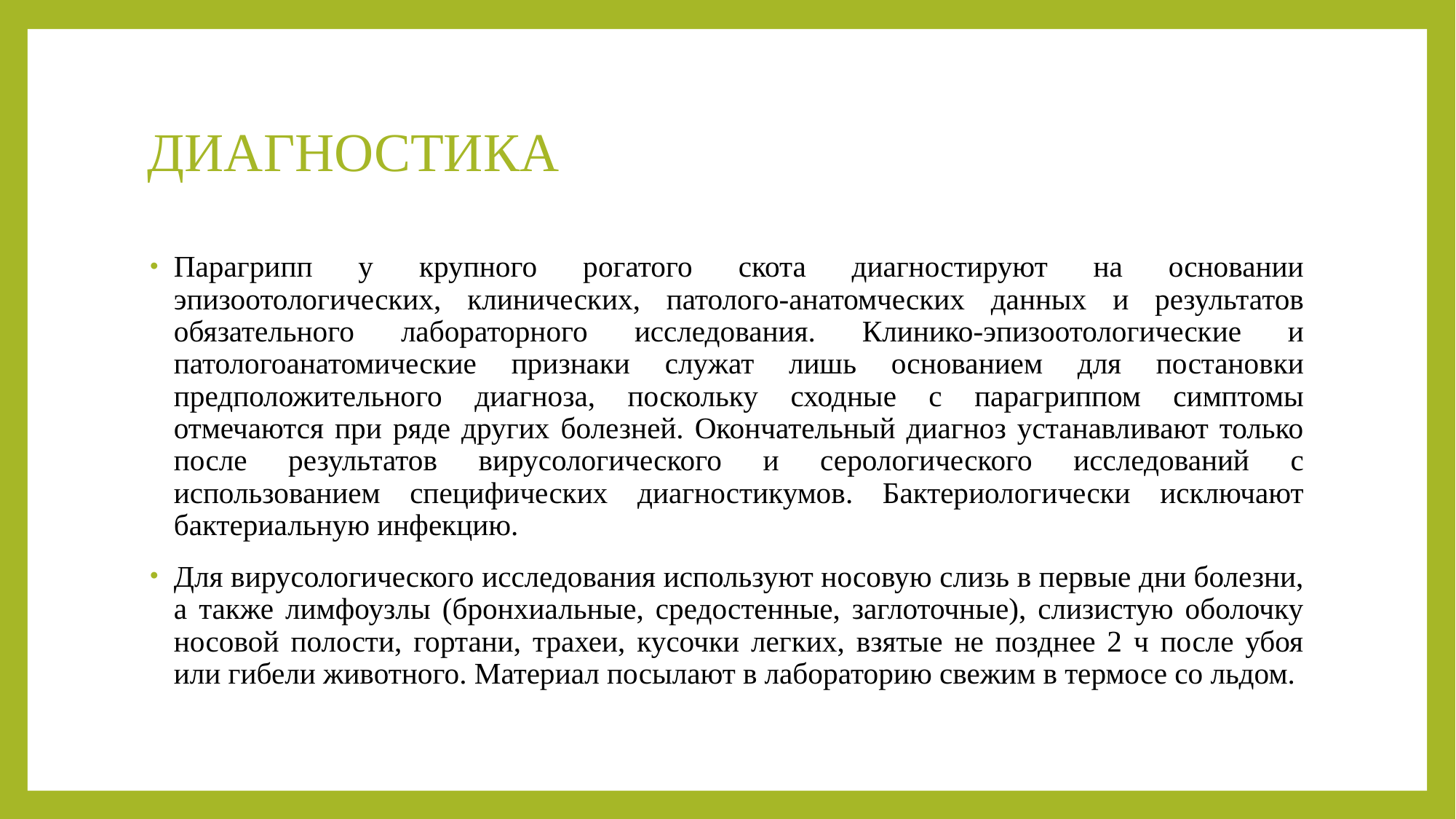

# ДИАГНОСТИКА
Парагрипп у крупного рогатого скота диагностируют на основании эпизоотологических, клинических, патолого-анатомческих данных и результатов обязательного лабораторного исследования. Клинико-эпизоотологические и патологоанатомические признаки служат лишь основанием для постановки предположительного диагноза, поскольку сходные с парагриппом симптомы отмечаются при ряде других болезней. Окончательный диагноз устанавливают только после результатов вирусологического и серологического исследований с использованием специфических диагностикумов. Бактериологически исключают бактериальную инфекцию.
Для вирусологического исследования используют носовую слизь в первые дни болезни, а также лимфоузлы (бронхиальные, средостенные, заглоточные), слизистую оболочку носовой полости, гортани, трахеи, кусочки легких, взятые не позднее 2 ч после убоя или гибели животного. Материал посылают в лабораторию свежим в термосе со льдом.